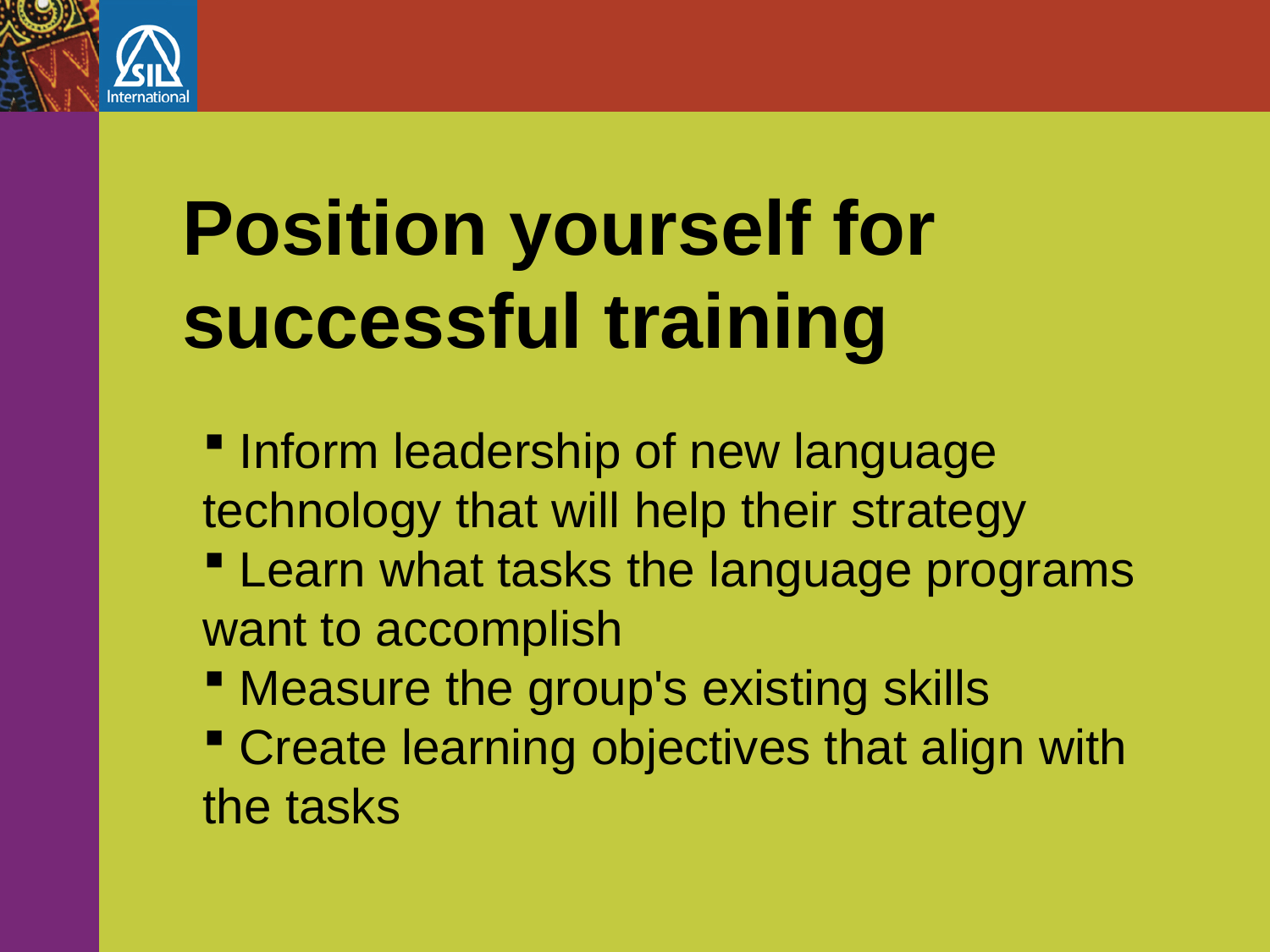

# Position yourself for successful training
 Inform leadership of new language technology that will help their strategy
 Learn what tasks the language programs want to accomplish
 Measure the group's existing skills
 Create learning objectives that align with the tasks